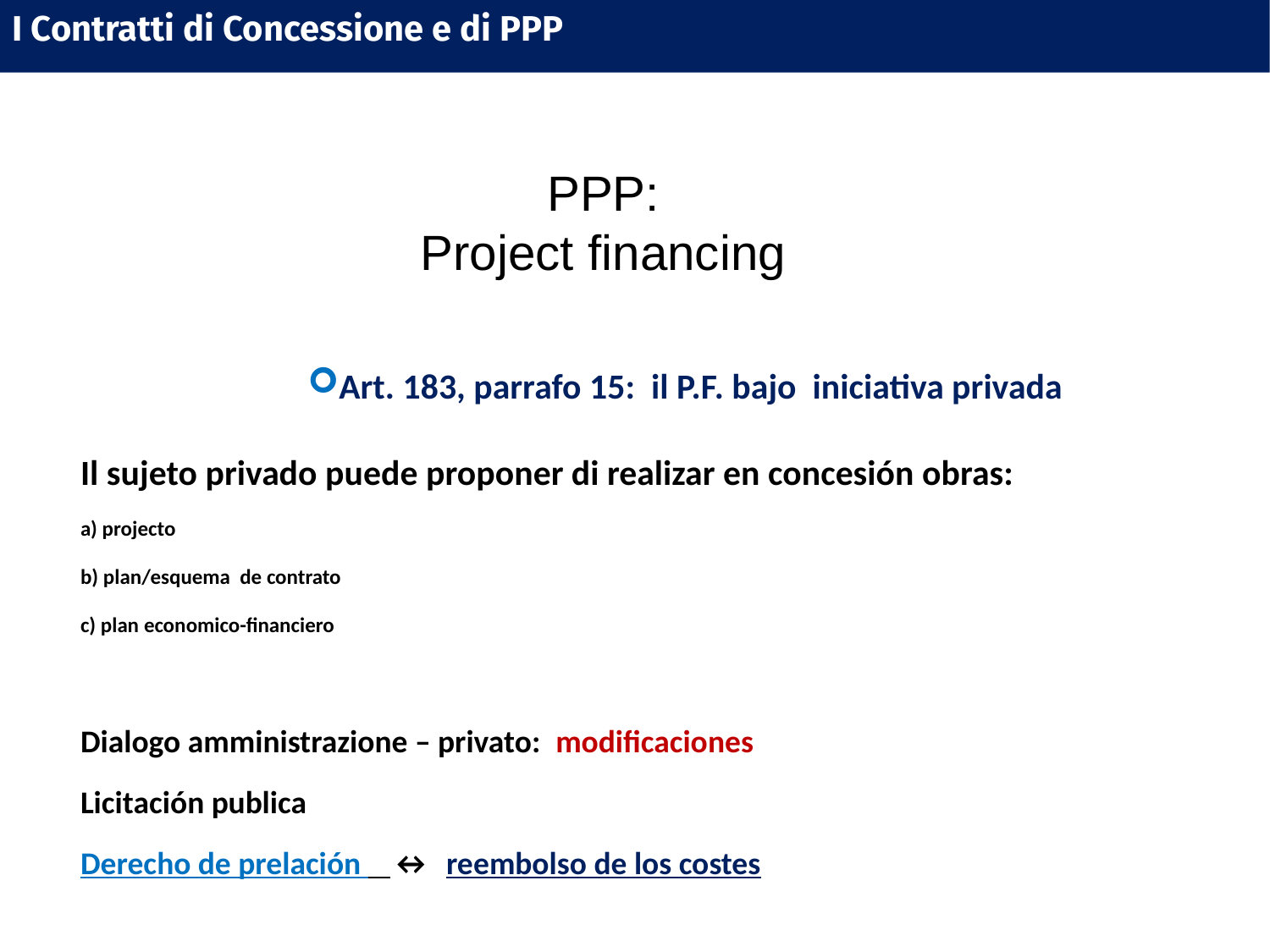

I Contratti di Concessione e di PPP

PPP:
Project financing
Art. 183, parrafo 15:  il P.F. bajo  iniciativa privada
Il sujeto privado puede proponer di realizar en concesión obras:
a) projecto
b) plan/esquema  de contrato
c) plan economico-financiero

Dialogo amministrazione – privato:  modificaciones
Licitación publica
Derecho de prelación    ↔  reembolso de los costes